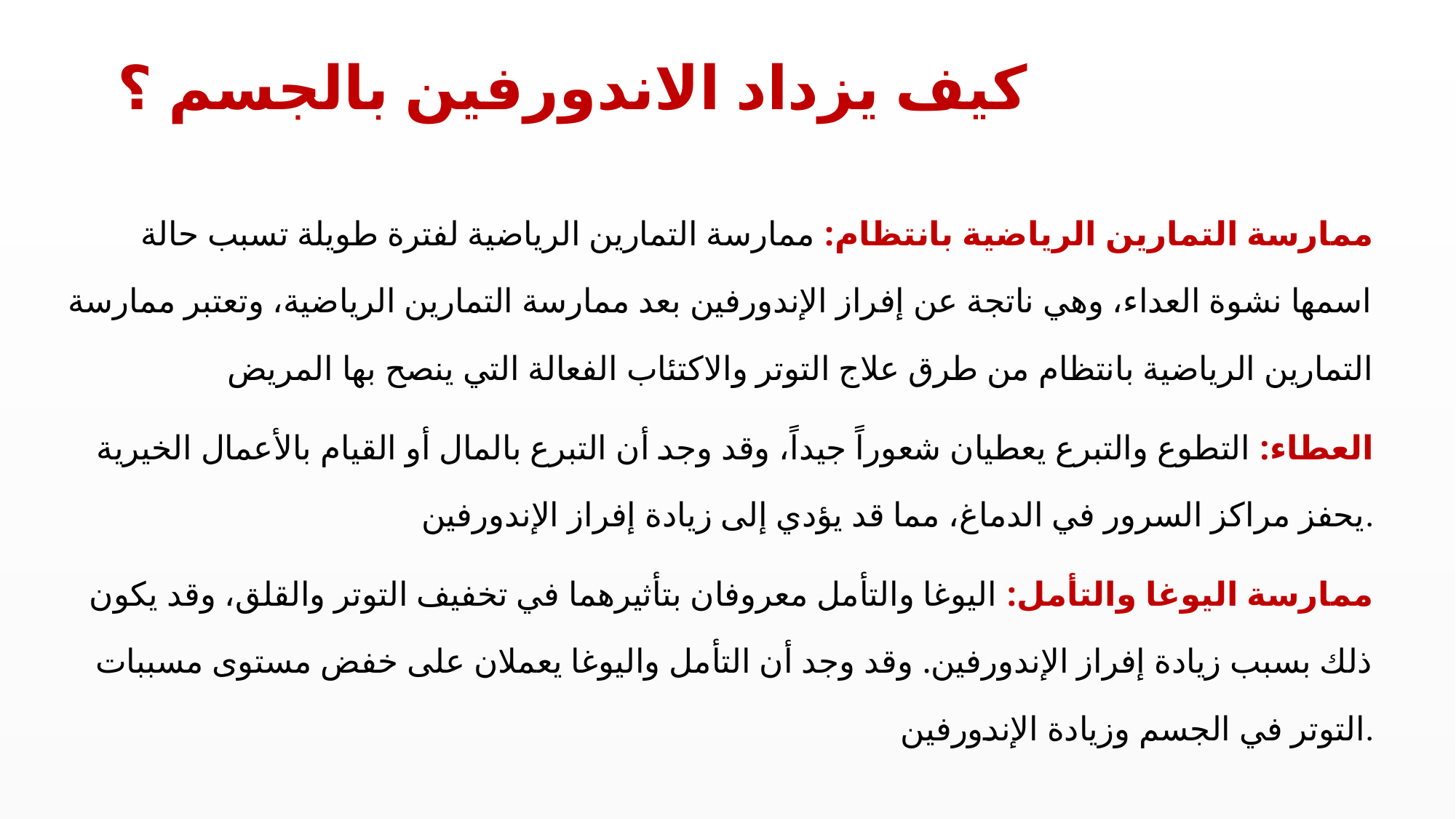

# كيف يزداد الاندورفين بالجسم ؟
ممارسة التمارين الرياضية بانتظام: ممارسة التمارين الرياضية لفترة طويلة تسبب حالة اسمها نشوة العداء، وهي ناتجة عن إفراز الإندورفين بعد ممارسة التمارين الرياضية، وتعتبر ممارسة التمارين الرياضية بانتظام من طرق علاج التوتر والاكتئاب الفعالة التي ينصح بها المريض
العطاء: التطوع والتبرع يعطيان شعوراً جيداً، وقد وجد أن التبرع بالمال أو القيام بالأعمال الخيرية يحفز مراكز السرور في الدماغ، مما قد يؤدي إلى زيادة إفراز الإندورفين.
ممارسة اليوغا والتأمل: اليوغا والتأمل معروفان بتأثيرهما في تخفيف التوتر والقلق، وقد يكون ذلك بسبب زيادة إفراز الإندورفين. وقد وجد أن التأمل واليوغا يعملان على خفض مستوى مسببات التوتر في الجسم وزيادة الإندورفين.